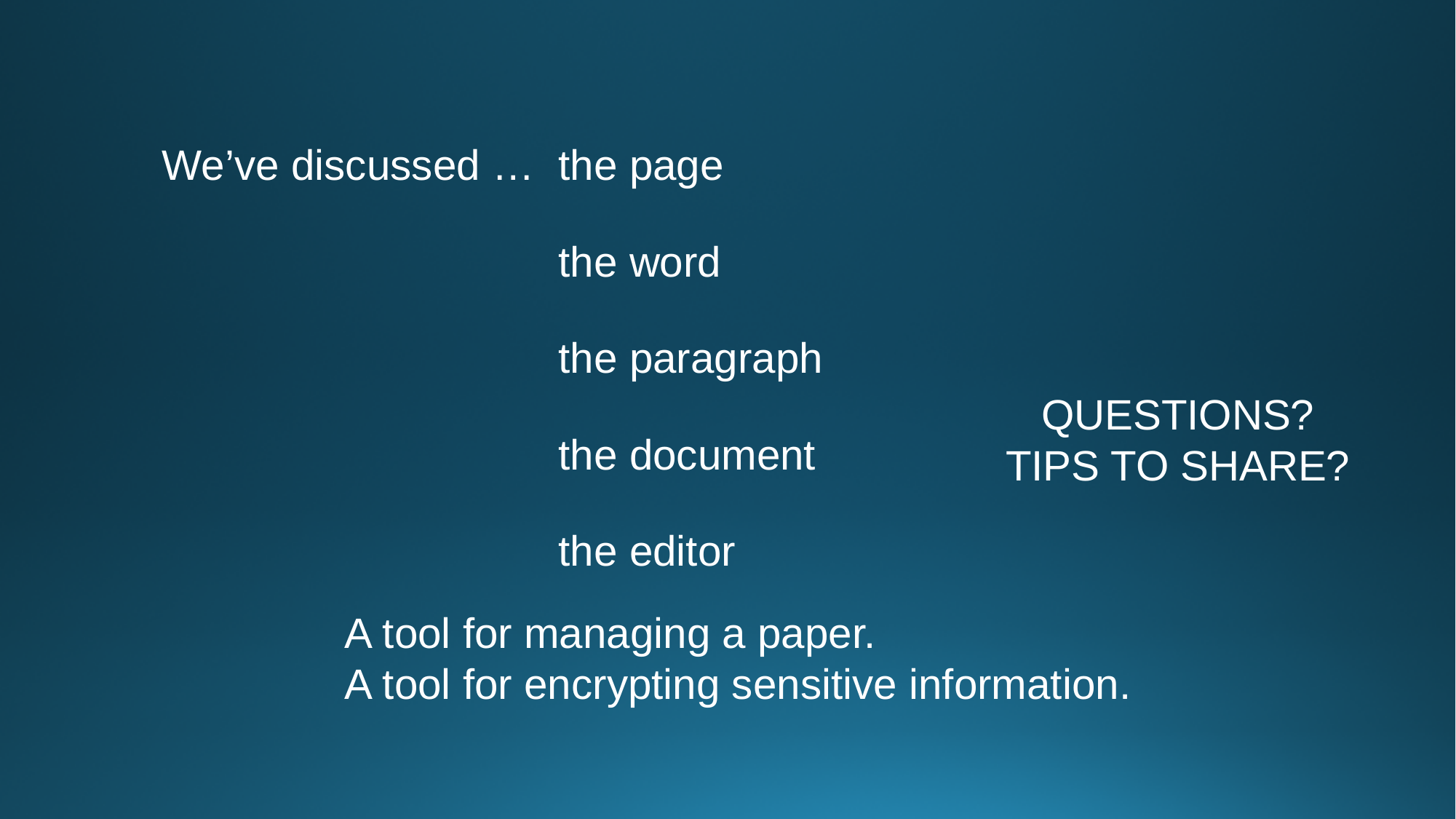

We’ve discussed …
the page
the word
the paragraph
the document
the editor
QUESTIONS?
TIPS TO SHARE?
A tool for managing a paper.
A tool for encrypting sensitive information.